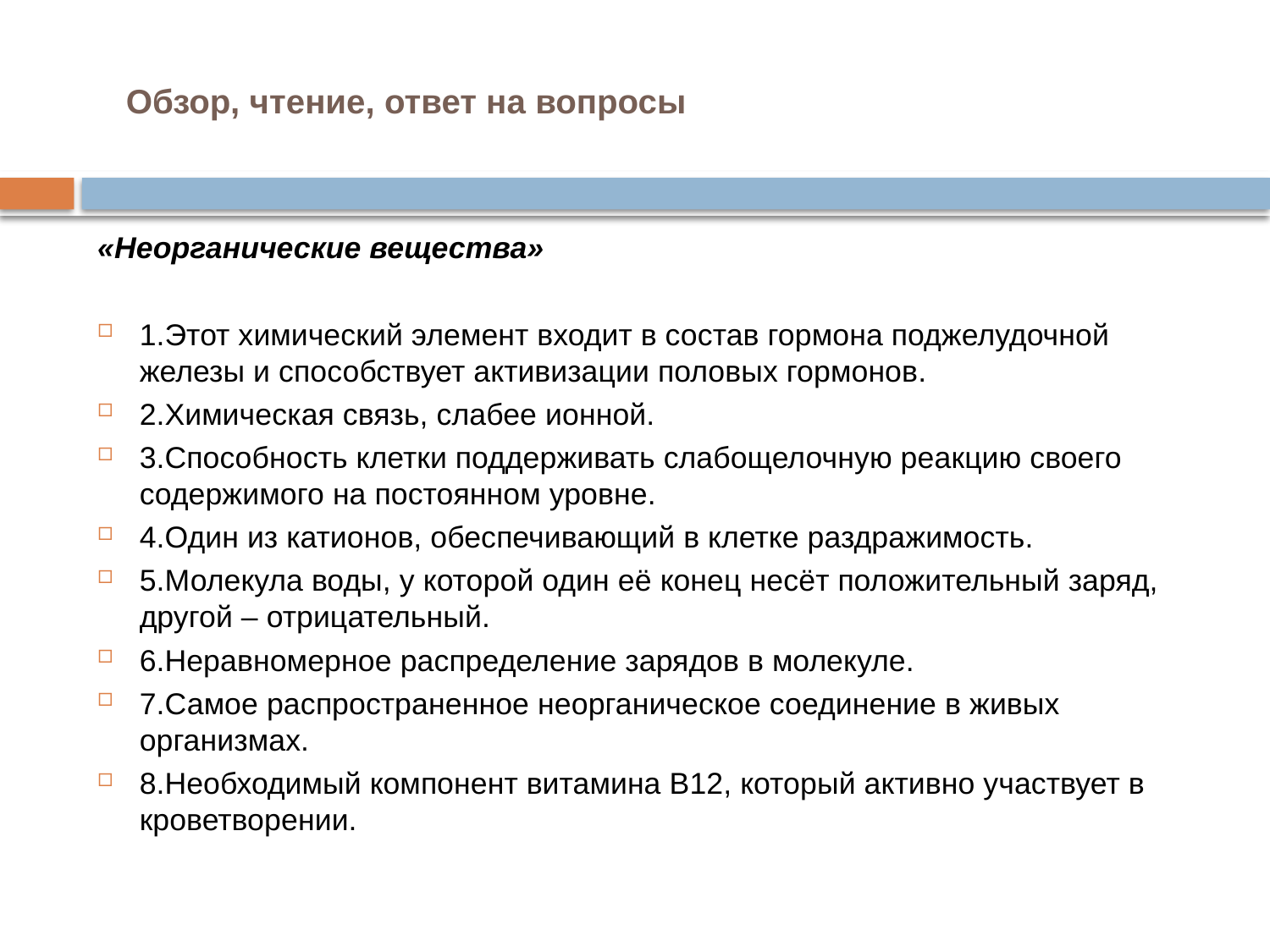

# Обзор, чтение, ответ на вопросы
«Неорганические вещества»

1.Этот химический элемент входит в состав гормона поджелудочной железы и способствует активизации половых гормонов.
2.Химическая связь, слабее ионной.
3.Способность клетки поддерживать слабощелочную реакцию своего содержимого на постоянном уровне.
4.Один из катионов, обеспечивающий в клетке раздражимость.
5.Молекула воды, у которой один её конец несёт положительный заряд, другой – отрицательный.
6.Неравномерное распределение зарядов в молекуле.
7.Самое распространенное неорганическое соединение в живых организмах.
8.Необходимый компонент витамина В12, который активно участвует в кроветворении.